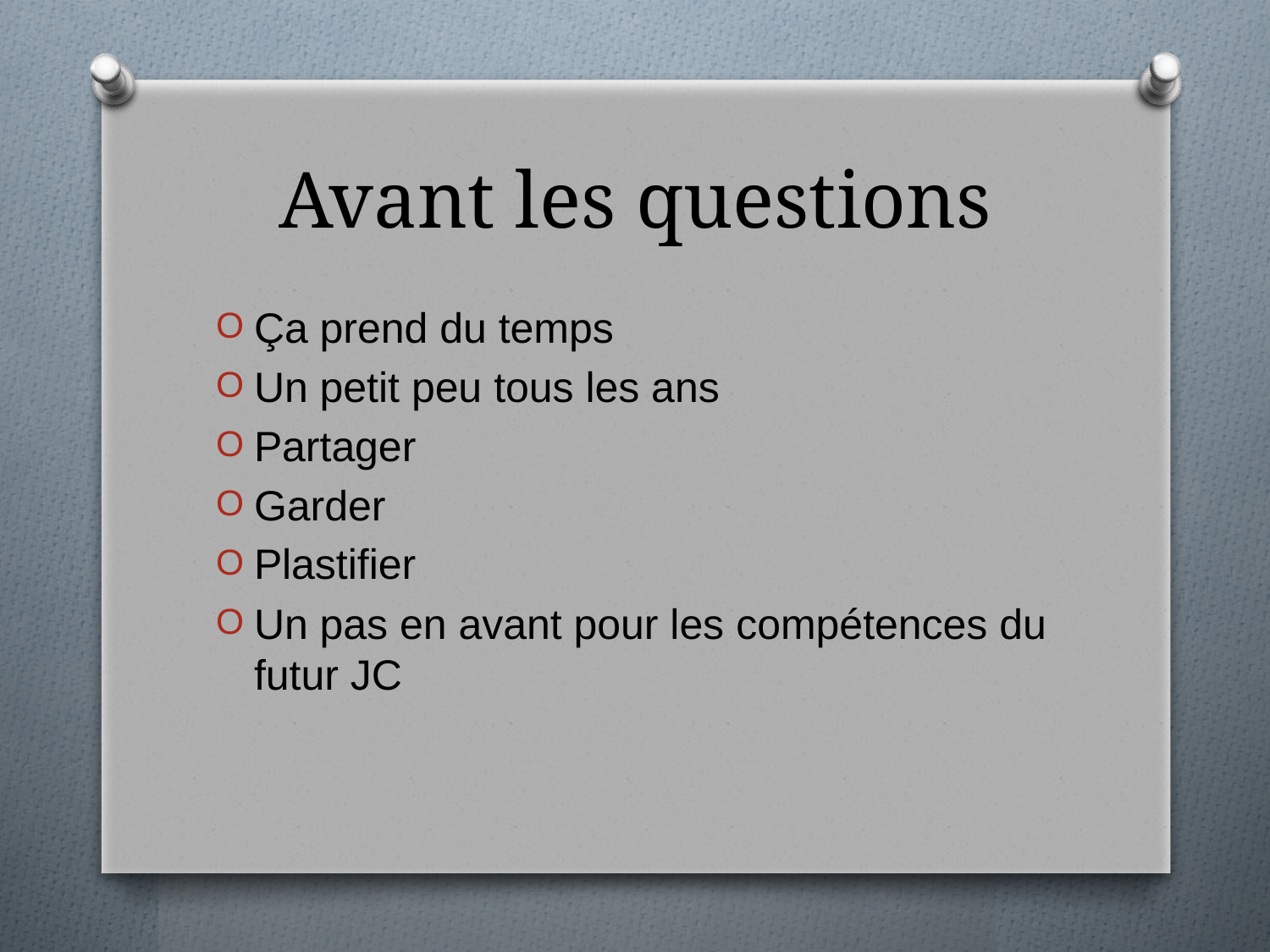

# Avant les questions
Ça prend du temps
Un petit peu tous les ans
Partager
Garder
Plastifier
Un pas en avant pour les compétences du futur JC